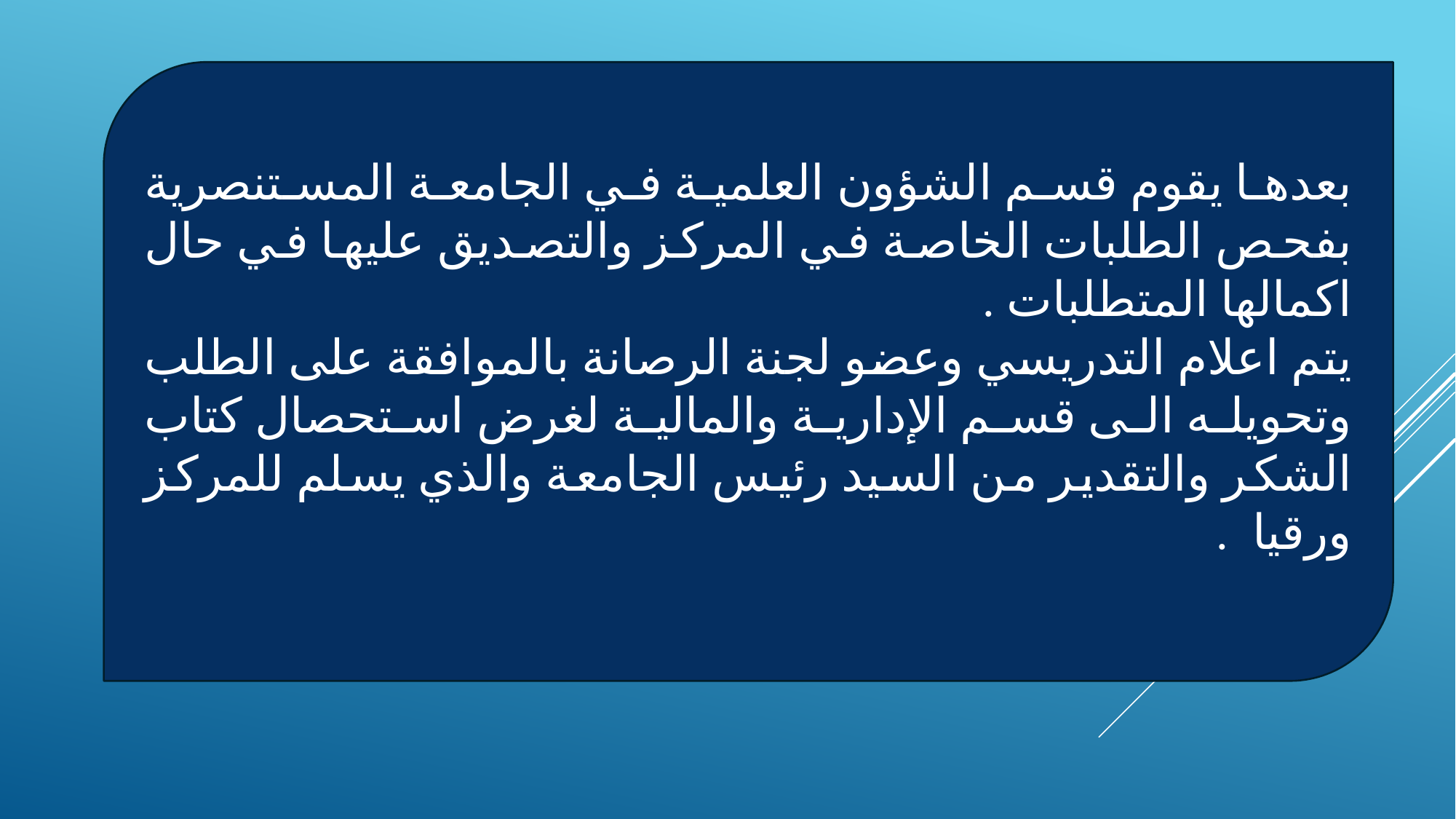

بعدها يقوم قسم الشؤون العلمية في الجامعة المستنصرية بفحص الطلبات الخاصة في المركز والتصديق عليها في حال اكمالها المتطلبات .
يتم اعلام التدريسي وعضو لجنة الرصانة بالموافقة على الطلب وتحويله الى قسم الإدارية والمالية لغرض استحصال كتاب الشكر والتقدير من السيد رئيس الجامعة والذي يسلم للمركز ورقيا  .